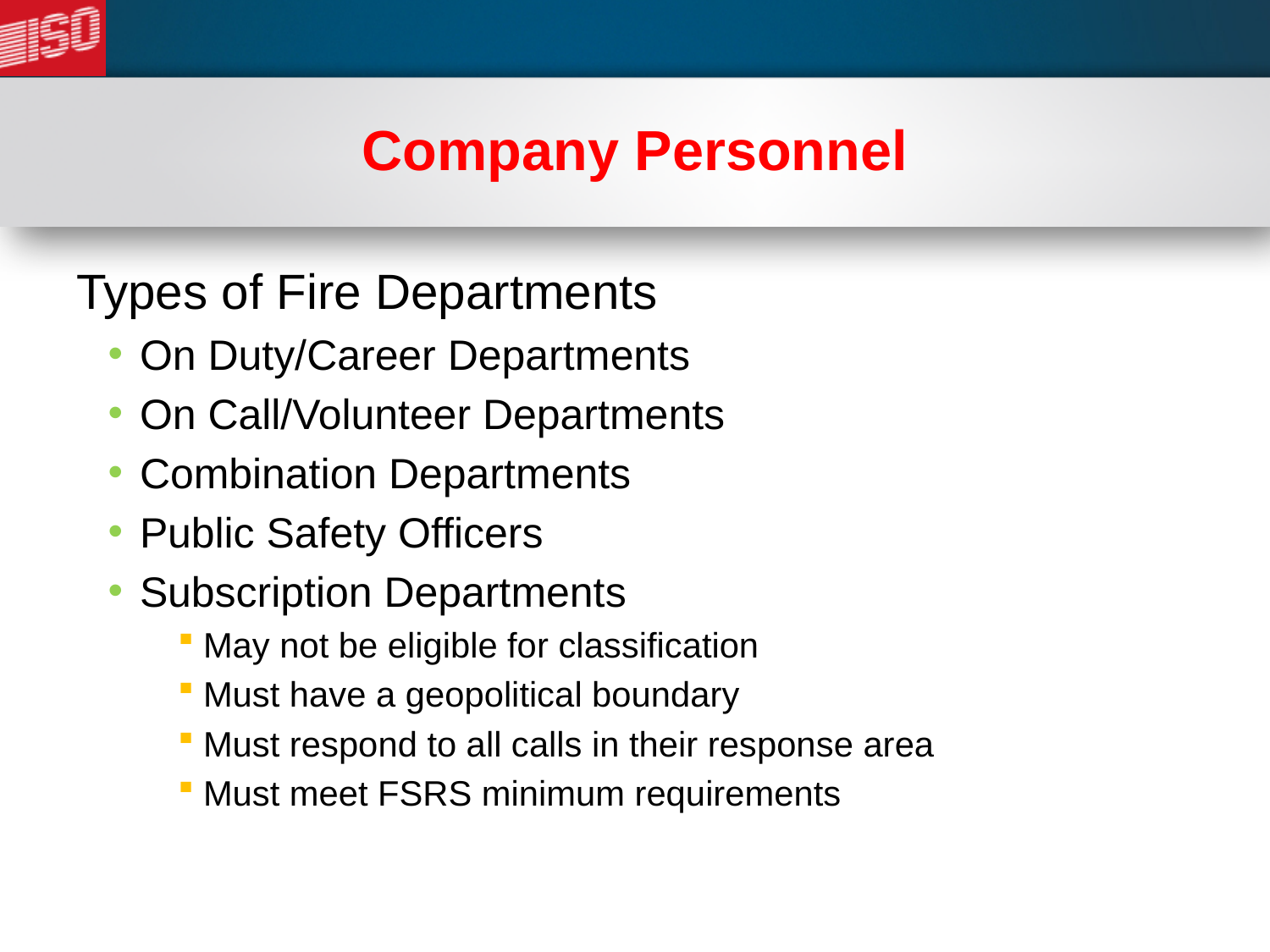

# Company Personnel
Types of Fire Departments
On Duty/Career Departments
On Call/Volunteer Departments
Combination Departments
Public Safety Officers
Subscription Departments
May not be eligible for classification
Must have a geopolitical boundary
Must respond to all calls in their response area
Must meet FSRS minimum requirements